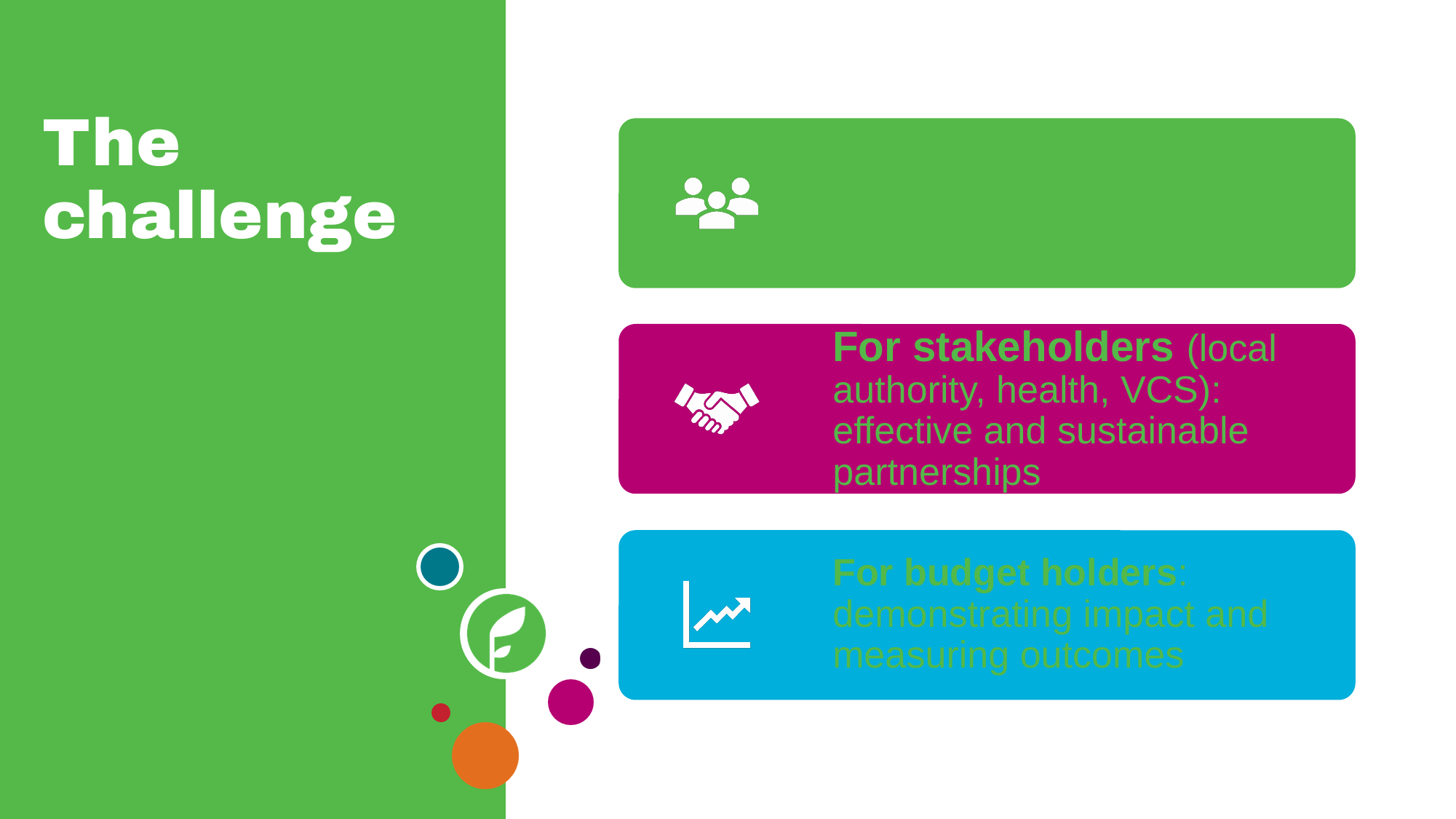

# The challenge
For people: information and advice; joined up services; outcomes which work
For stakeholders (local authority, health, VCS): effective and sustainable partnerships
For budget holders: demonstrating impact and measuring outcomes